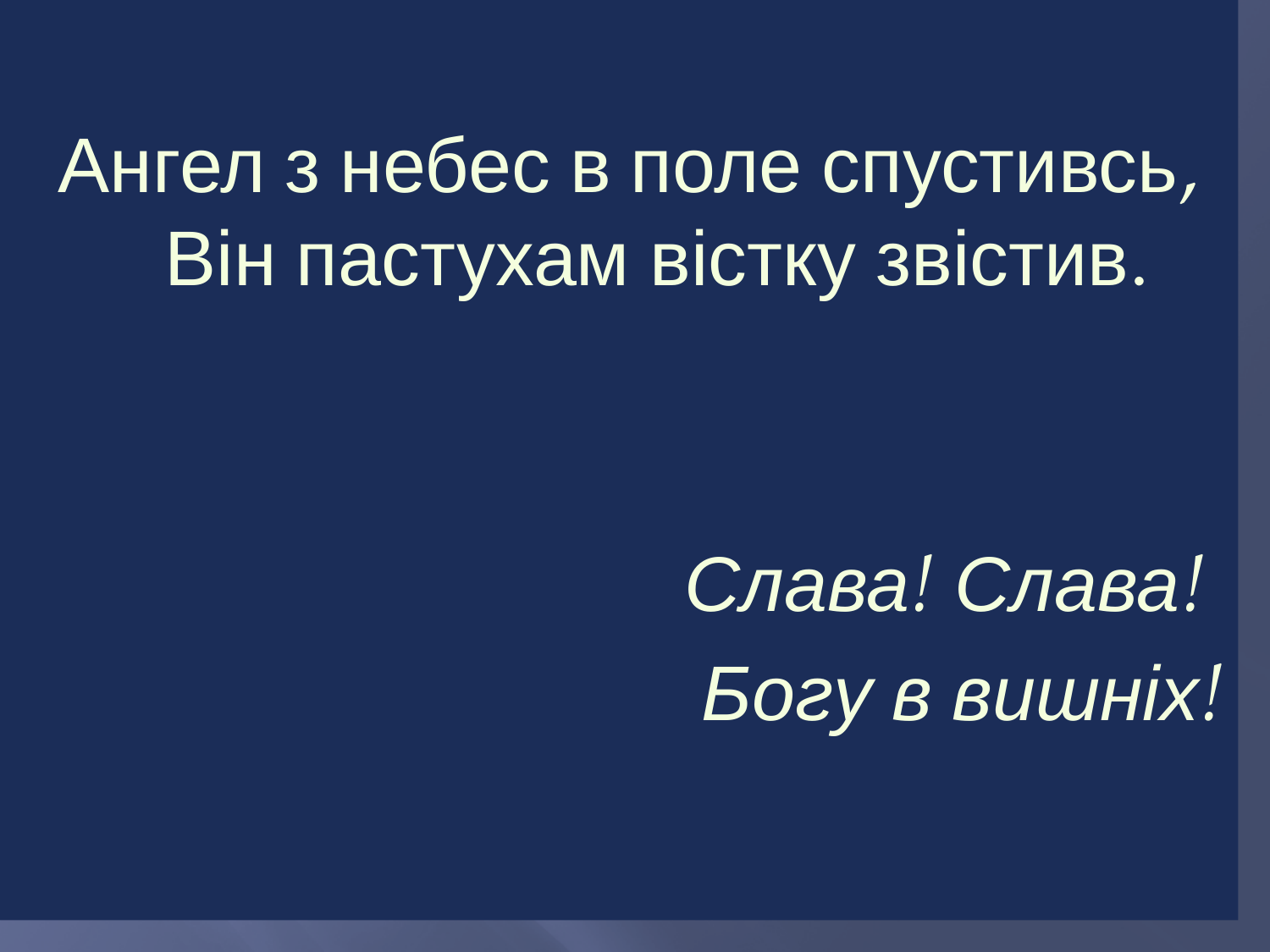

Ангел з небес в поле спустивсь, Він пастухам вістку звістив.

Слава! Слава!
Богу в вишніх!